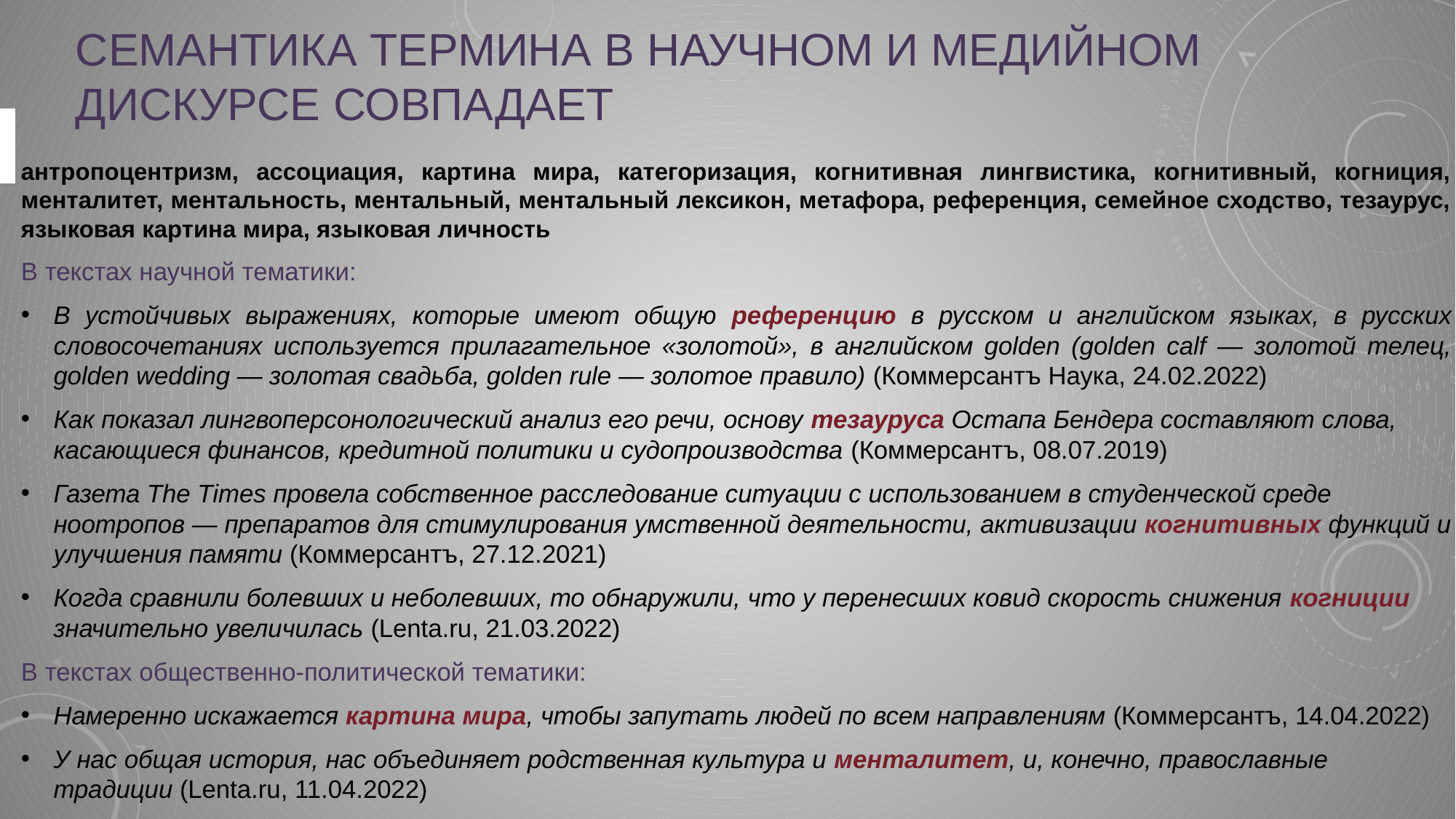

# Семантика термина в научном и медийном дискурсе совпадает
антропоцентризм, ассоциация, картина мира, категоризация, когнитивная лингвистика, когнитивный, когниция, менталитет, ментальность, ментальный, ментальный лексикон, метафора, референция, семейное сходство, тезаурус, языковая картина мира, языковая личность
В текстах научной тематики:
В устойчивых выражениях, которые имеют общую референцию в русском и английском языках, в русских словосочетаниях используется прилагательное «золотой», в английском golden (golden calf — золотой телец, golden wedding — золотая свадьба, golden rule — золотое правило) (Коммерсантъ Наука, 24.02.2022)
Как показал лингвоперсонологический анализ его речи, основу тезауруса Остапа Бендера составляют слова, касающиеся финансов, кредитной политики и судопроизводства (Коммерсантъ, 08.07.2019)
Газета The Times провела собственное расследование ситуации с использованием в студенческой среде ноотропов — препаратов для стимулирования умственной деятельности, активизации когнитивных функций и улучшения памяти (Коммерсантъ, 27.12.2021)
Когда сравнили болевших и неболевших, то обнаружили, что у перенесших ковид скорость снижения когниции значительно увеличилась (Lenta.ru, 21.03.2022)
В текстах общественно-политической тематики:
Намеренно искажается картина мира, чтобы запутать людей по всем направлениям (Коммерсантъ, 14.04.2022)
У нас общая история, нас объединяет родственная культура и менталитет, и, конечно, православные традиции (Lenta.ru, 11.04.2022)